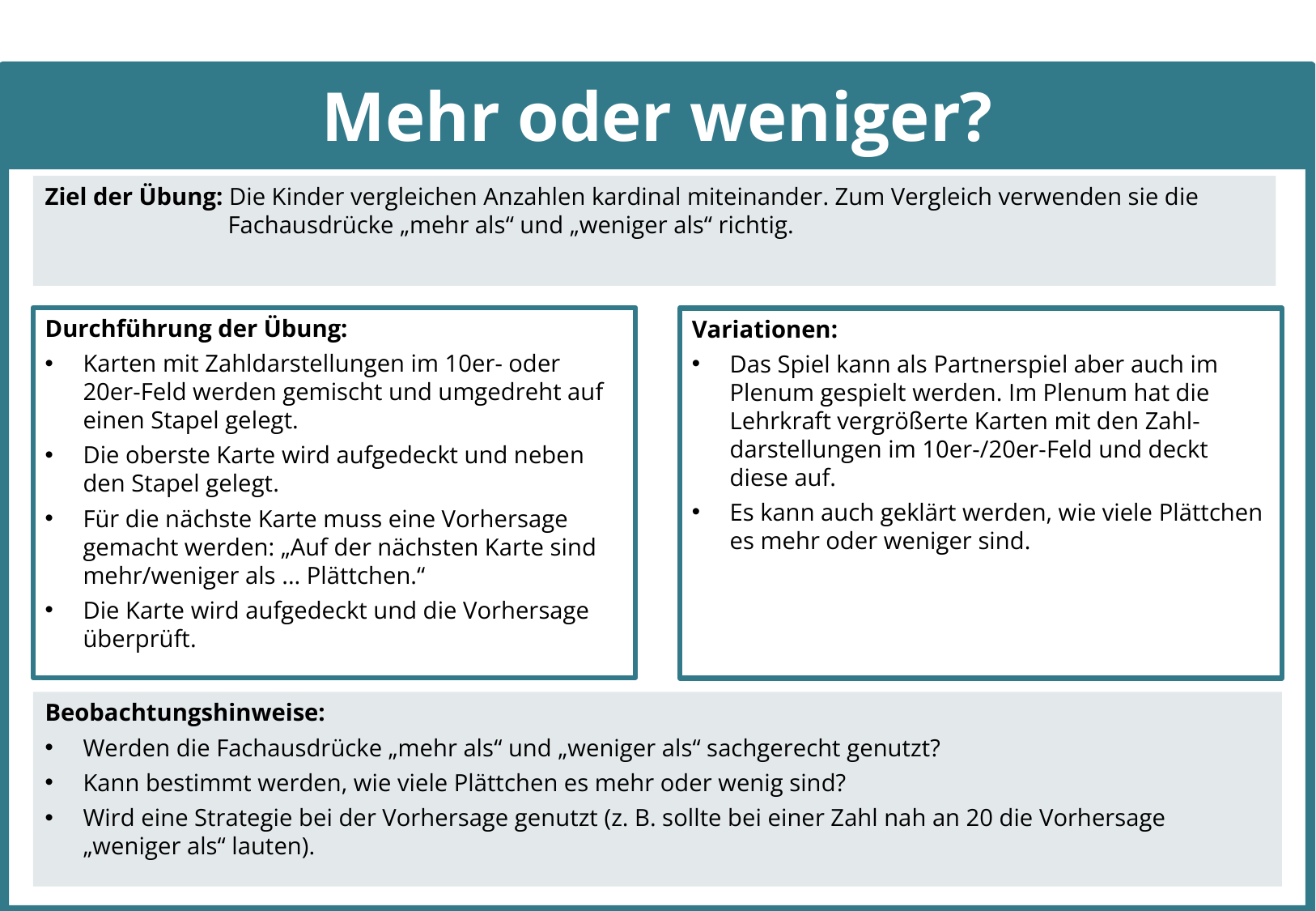

# Mehr oder weniger?
Ziel der Übung: Die Kinder vergleichen Anzahlen kardinal miteinander. Zum Vergleich verwenden sie die Fachausdrücke „mehr als“ und „weniger als“ richtig.
Durchführung der Übung:
Karten mit Zahldarstellungen im 10er- oder 20er-Feld werden gemischt und umgedreht auf einen Stapel gelegt.
Die oberste Karte wird aufgedeckt und neben den Stapel gelegt.
Für die nächste Karte muss eine Vorhersage gemacht werden: „Auf der nächsten Karte sind mehr/weniger als ... Plättchen.“
Die Karte wird aufgedeckt und die Vorhersage überprüft.

Variationen:
Das Spiel kann als Partnerspiel aber auch im Plenum gespielt werden. Im Plenum hat die Lehrkraft vergrößerte Karten mit den Zahl-darstellungen im 10er-/20er-Feld und deckt diese auf.
Es kann auch geklärt werden, wie viele Plättchen es mehr oder weniger sind.

Beobachtungshinweise:
Werden die Fachausdrücke „mehr als“ und „weniger als“ sachgerecht genutzt?
Kann bestimmt werden, wie viele Plättchen es mehr oder wenig sind?
Wird eine Strategie bei der Vorhersage genutzt (z. B. sollte bei einer Zahl nah an 20 die Vorhersage „weniger als“ lauten).